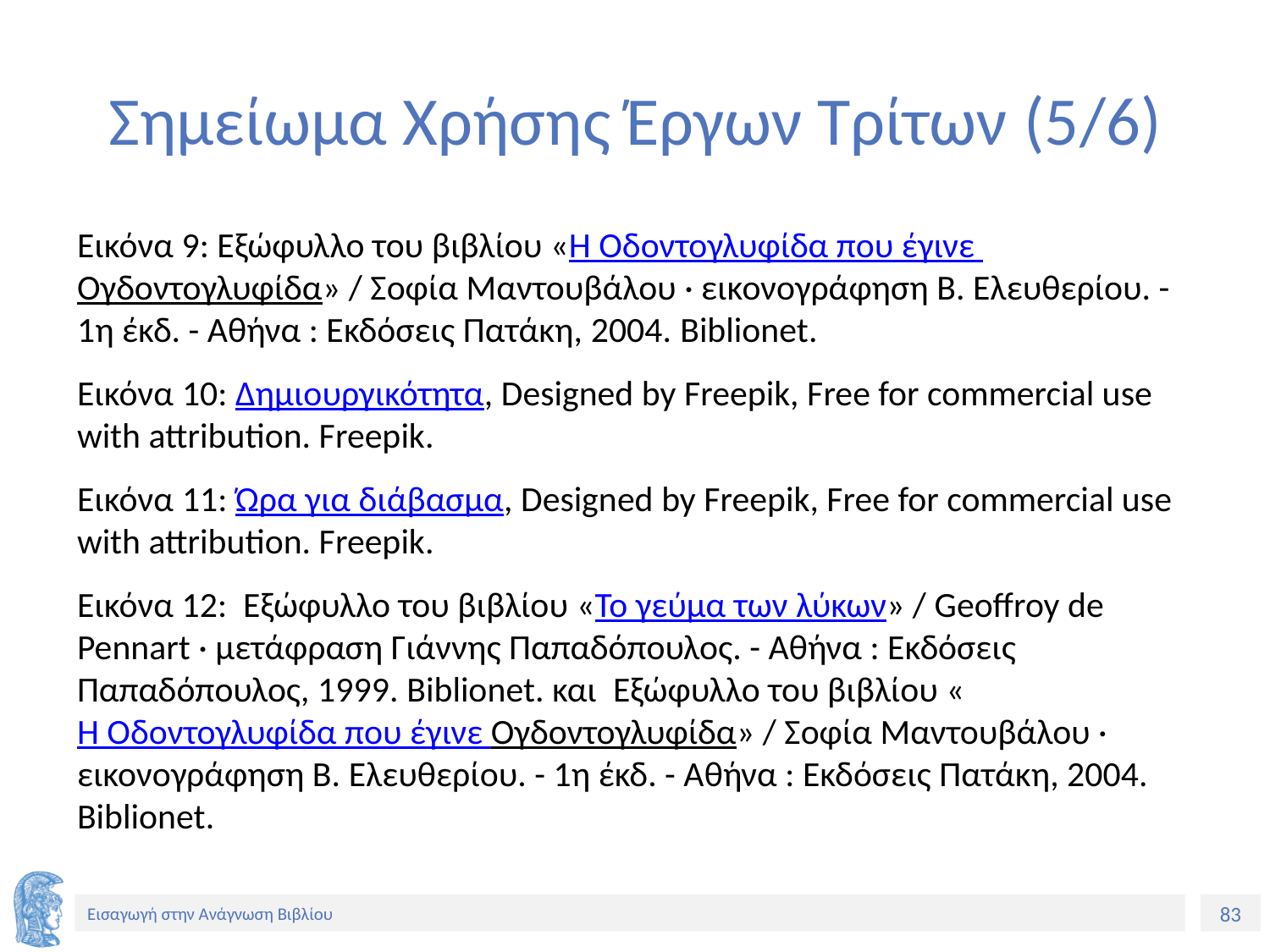

# Σημείωμα Χρήσης Έργων Τρίτων (5/6)
Εικόνα 9: Εξώφυλλο του βιβλίου «Η Οδοντογλυφίδα που έγινε Ογδοντογλυφίδα» / Σοφία Μαντουβάλου · εικονογράφηση Β. Ελευθερίου. - 1η έκδ. - Αθήνα : Εκδόσεις Πατάκη, 2004. Biblionet.
Εικόνα 10: Δημιουργικότητα, Designed by Freepik, Free for commercial use with attribution. Freepik.
Εικόνα 11: Ώρα για διάβασμα, Designed by Freepik, Free for commercial use with attribution. Freepik.
Εικόνα 12:  Εξώφυλλο του βιβλίου «Το γεύμα των λύκων» / Geoffroy de Pennart · μετάφραση Γιάννης Παπαδόπουλος. - Αθήνα : Εκδόσεις Παπαδόπουλος, 1999. Biblionet. και  Εξώφυλλο του βιβλίου «Η Οδοντογλυφίδα που έγινε Ογδοντογλυφίδα» / Σοφία Μαντουβάλου · εικονογράφηση Β. Ελευθερίου. - 1η έκδ. - Αθήνα : Εκδόσεις Πατάκη, 2004. Biblionet.